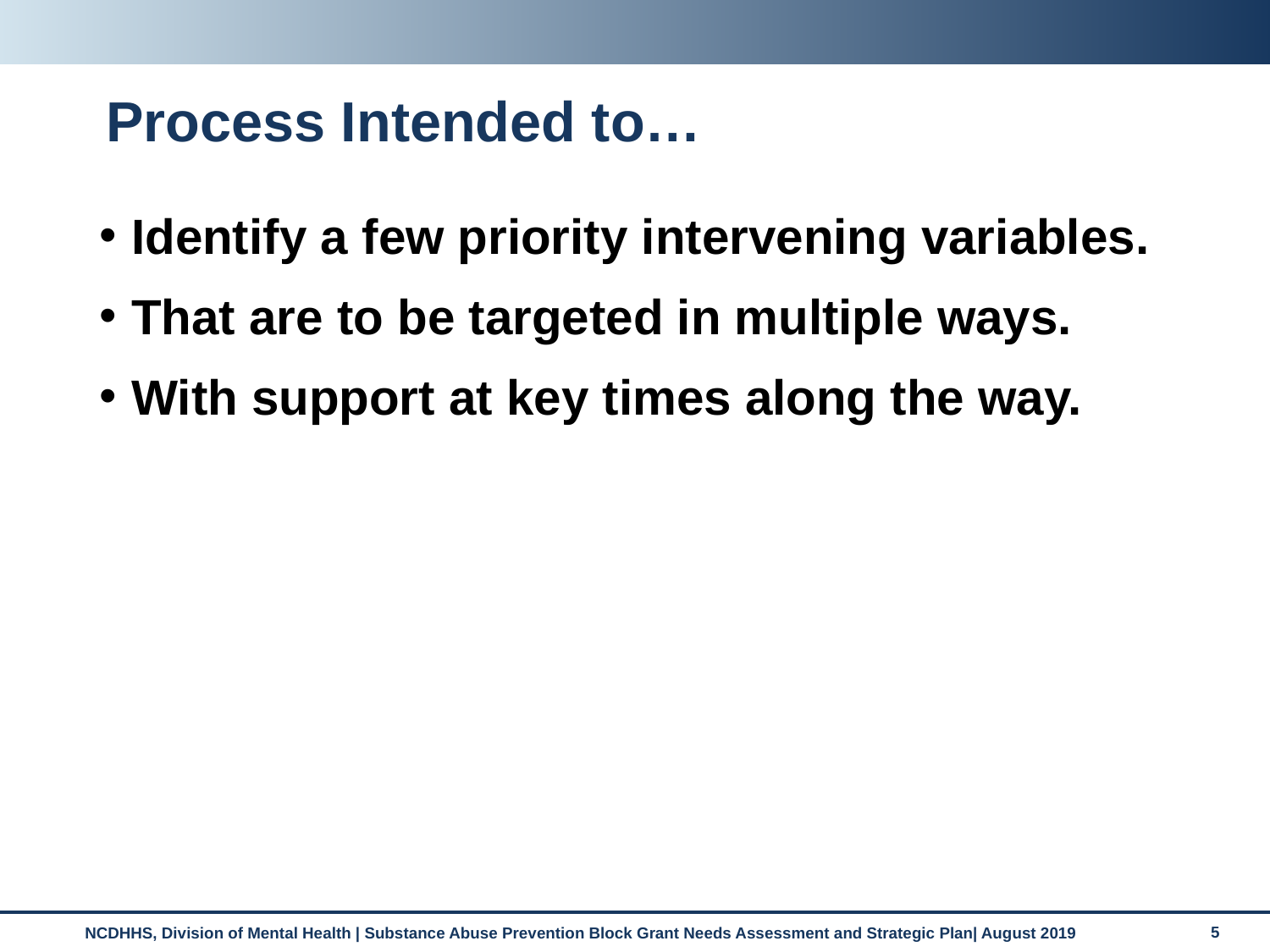

# Process Intended to…
Identify a few priority intervening variables.
That are to be targeted in multiple ways.
With support at key times along the way.